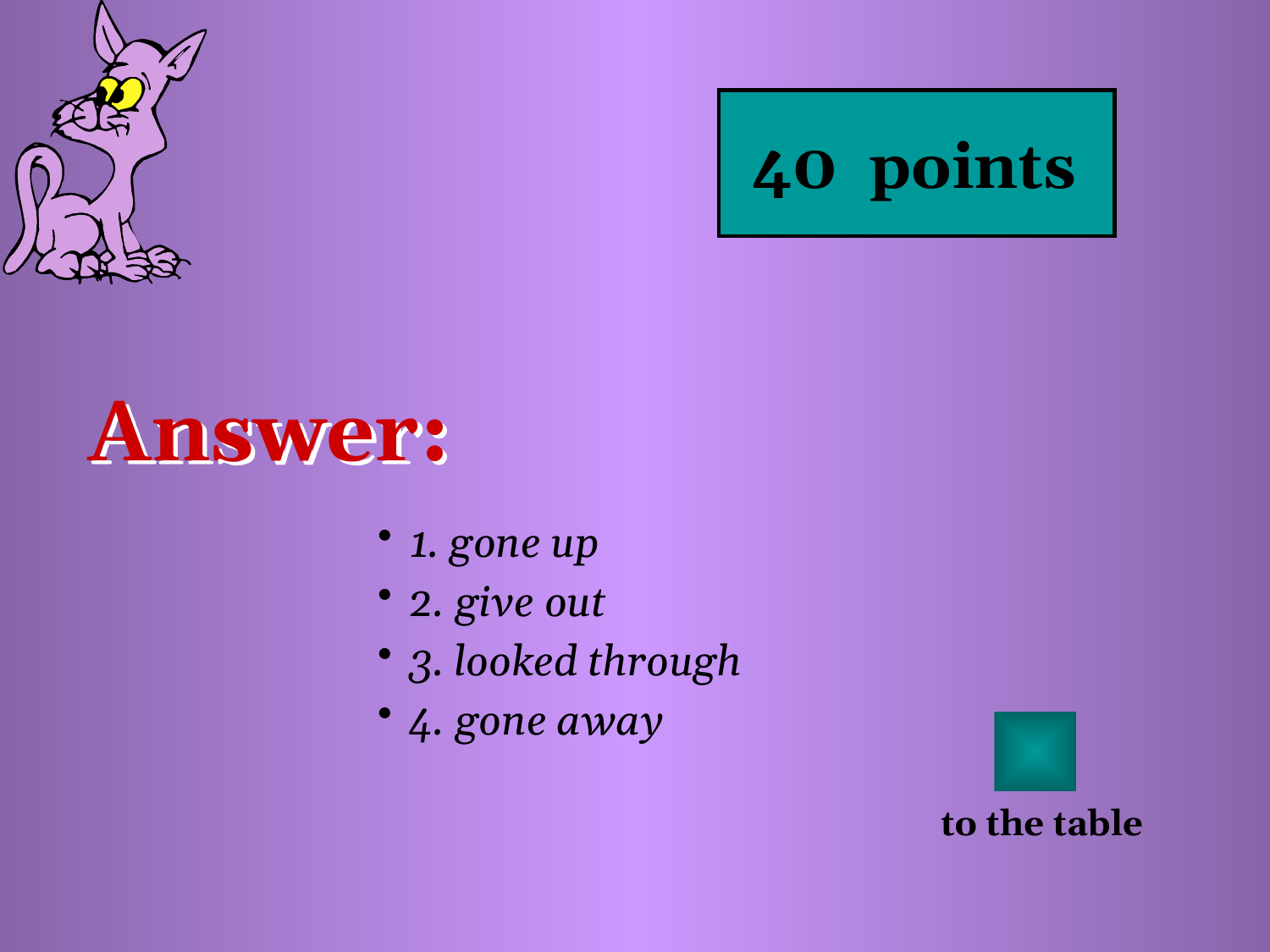

40  points
# Answer:

1. gone up
2. give out
3. looked through
4. gone away

to the table